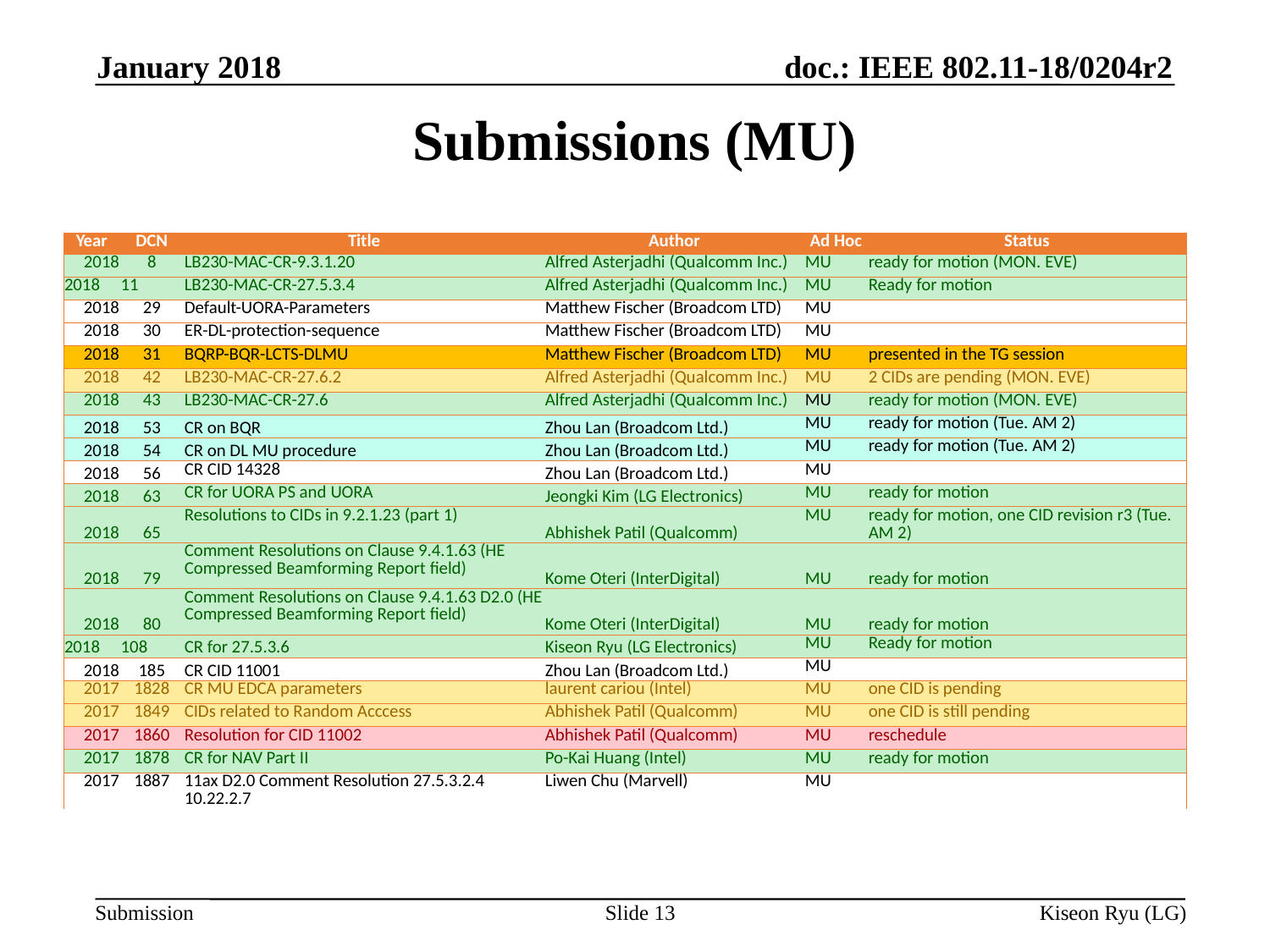

January 2018
# Submissions (MU)
| Year | DCN | Title | Author | Ad Hoc | Status |
| --- | --- | --- | --- | --- | --- |
| 2018 | 8 | LB230-MAC-CR-9.3.1.20 | Alfred Asterjadhi (Qualcomm Inc.) | MU | ready for motion (MON. EVE) |
| 2018 | 11 | LB230-MAC-CR-27.5.3.4 | Alfred Asterjadhi (Qualcomm Inc.) | MU | Ready for motion |
| 2018 | 29 | Default-UORA-Parameters | Matthew Fischer (Broadcom LTD) | MU |  |
| 2018 | 30 | ER-DL-protection-sequence | Matthew Fischer (Broadcom LTD) | MU |  |
| 2018 | 31 | BQRP-BQR-LCTS-DLMU | Matthew Fischer (Broadcom LTD) | MU | presented in the TG session |
| 2018 | 42 | LB230-MAC-CR-27.6.2 | Alfred Asterjadhi (Qualcomm Inc.) | MU | 2 CIDs are pending (MON. EVE) |
| 2018 | 43 | LB230-MAC-CR-27.6 | Alfred Asterjadhi (Qualcomm Inc.) | MU | ready for motion (MON. EVE) |
| 2018 | 53 | CR on BQR | Zhou Lan (Broadcom Ltd.) | MU | ready for motion (Tue. AM 2) |
| 2018 | 54 | CR on DL MU procedure | Zhou Lan (Broadcom Ltd.) | MU | ready for motion (Tue. AM 2) |
| 2018 | 56 | CR CID 14328 | Zhou Lan (Broadcom Ltd.) | MU |  |
| 2018 | 63 | CR for UORA PS and UORA | Jeongki Kim (LG Electronics) | MU | ready for motion |
| 2018 | 65 | Resolutions to CIDs in 9.2.1.23 (part 1) | Abhishek Patil (Qualcomm) | MU | ready for motion, one CID revision r3 (Tue. AM 2) |
| 2018 | 79 | Comment Resolutions on Clause 9.4.1.63 (HE Compressed Beamforming Report field) | Kome Oteri (InterDigital) | MU | ready for motion |
| 2018 | 80 | Comment Resolutions on Clause 9.4.1.63 D2.0 (HE Compressed Beamforming Report field) | Kome Oteri (InterDigital) | MU | ready for motion |
| 2018 | 108 | CR for 27.5.3.6 | Kiseon Ryu (LG Electronics) | MU | Ready for motion |
| 2018 | 185 | CR CID 11001 | Zhou Lan (Broadcom Ltd.) | MU |  |
| 2017 | 1828 | CR MU EDCA parameters | laurent cariou (Intel) | MU | one CID is pending |
| 2017 | 1849 | CIDs related to Random Acccess | Abhishek Patil (Qualcomm) | MU | one CID is still pending |
| 2017 | 1860 | Resolution for CID 11002 | Abhishek Patil (Qualcomm) | MU | reschedule |
| 2017 | 1878 | CR for NAV Part II | Po-Kai Huang (Intel) | MU | ready for motion |
| 2017 | 1887 | 11ax D2.0 Comment Resolution 27.5.3.2.4 10.22.2.7 | Liwen Chu (Marvell) | MU |  |
Slide 13
Kiseon Ryu (LG)